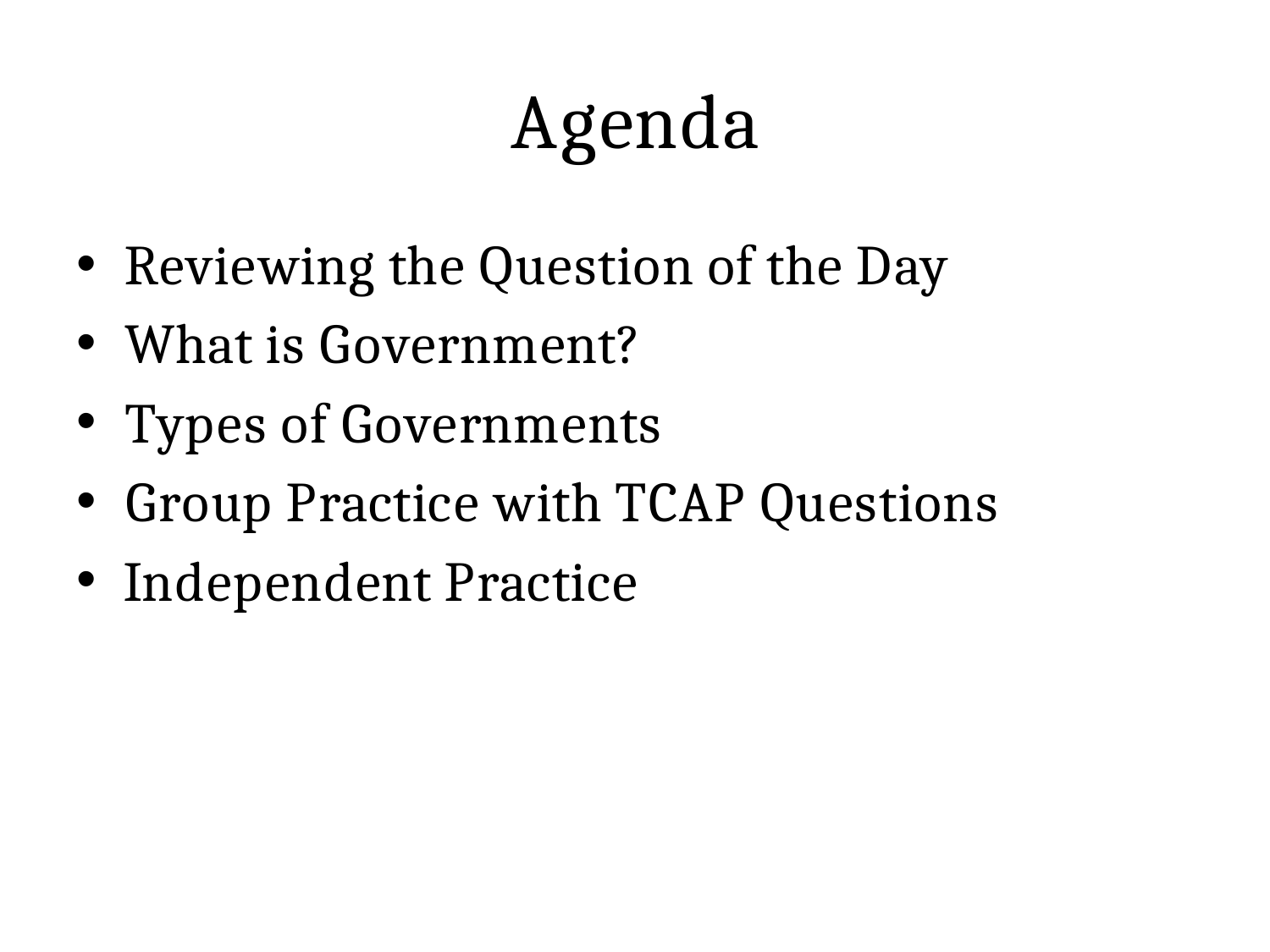

# Agenda
Reviewing the Question of the Day
What is Government?
Types of Governments
Group Practice with TCAP Questions
Independent Practice